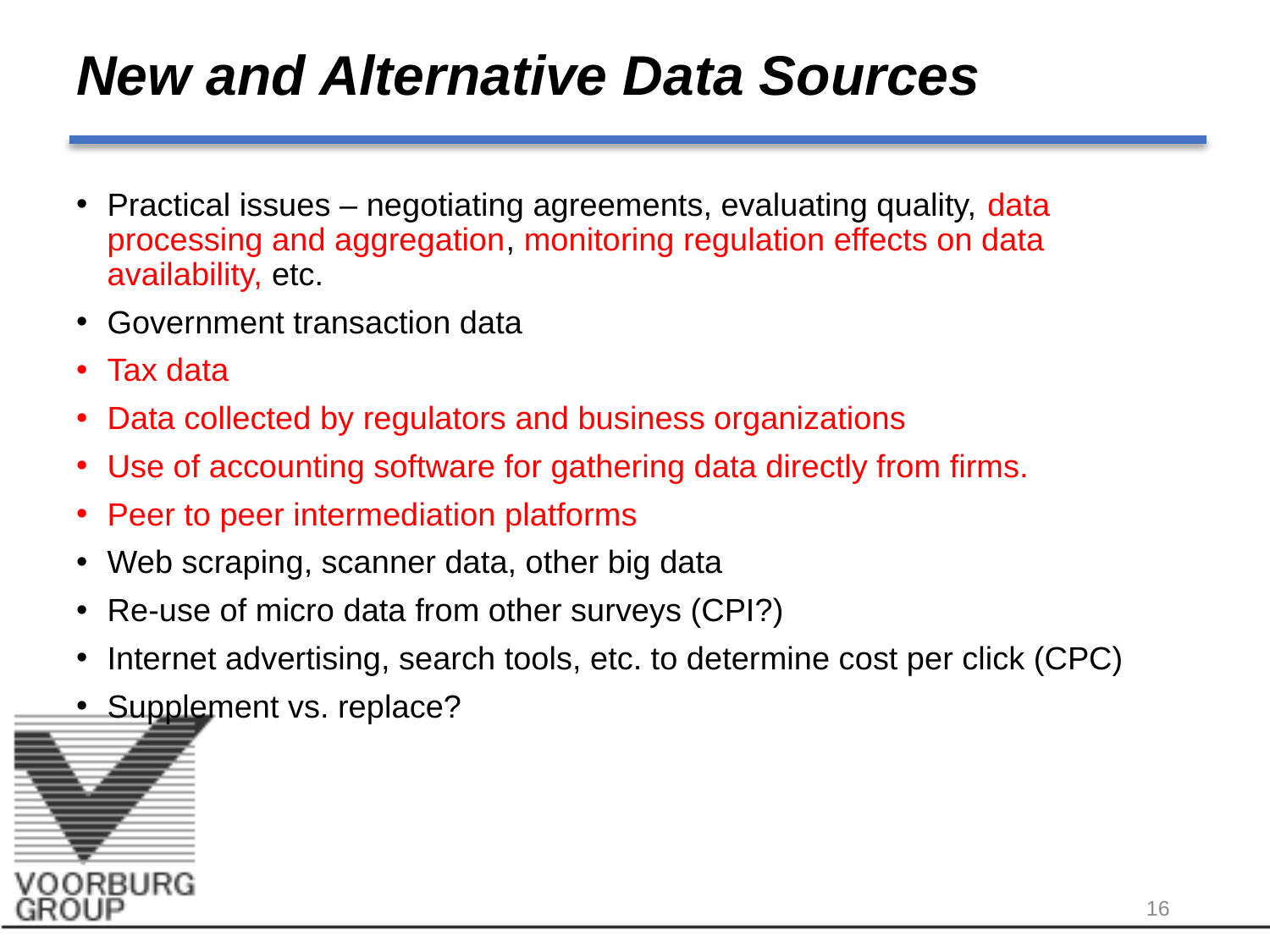

# New and Alternative Data Sources
Practical issues – negotiating agreements, evaluating quality, data processing and aggregation, monitoring regulation effects on data availability, etc.
Government transaction data
Tax data
Data collected by regulators and business organizations
Use of accounting software for gathering data directly from firms.
Peer to peer intermediation platforms
Web scraping, scanner data, other big data
Re-use of micro data from other surveys (CPI?)
Internet advertising, search tools, etc. to determine cost per click (CPC)
Supplement vs. replace?
16